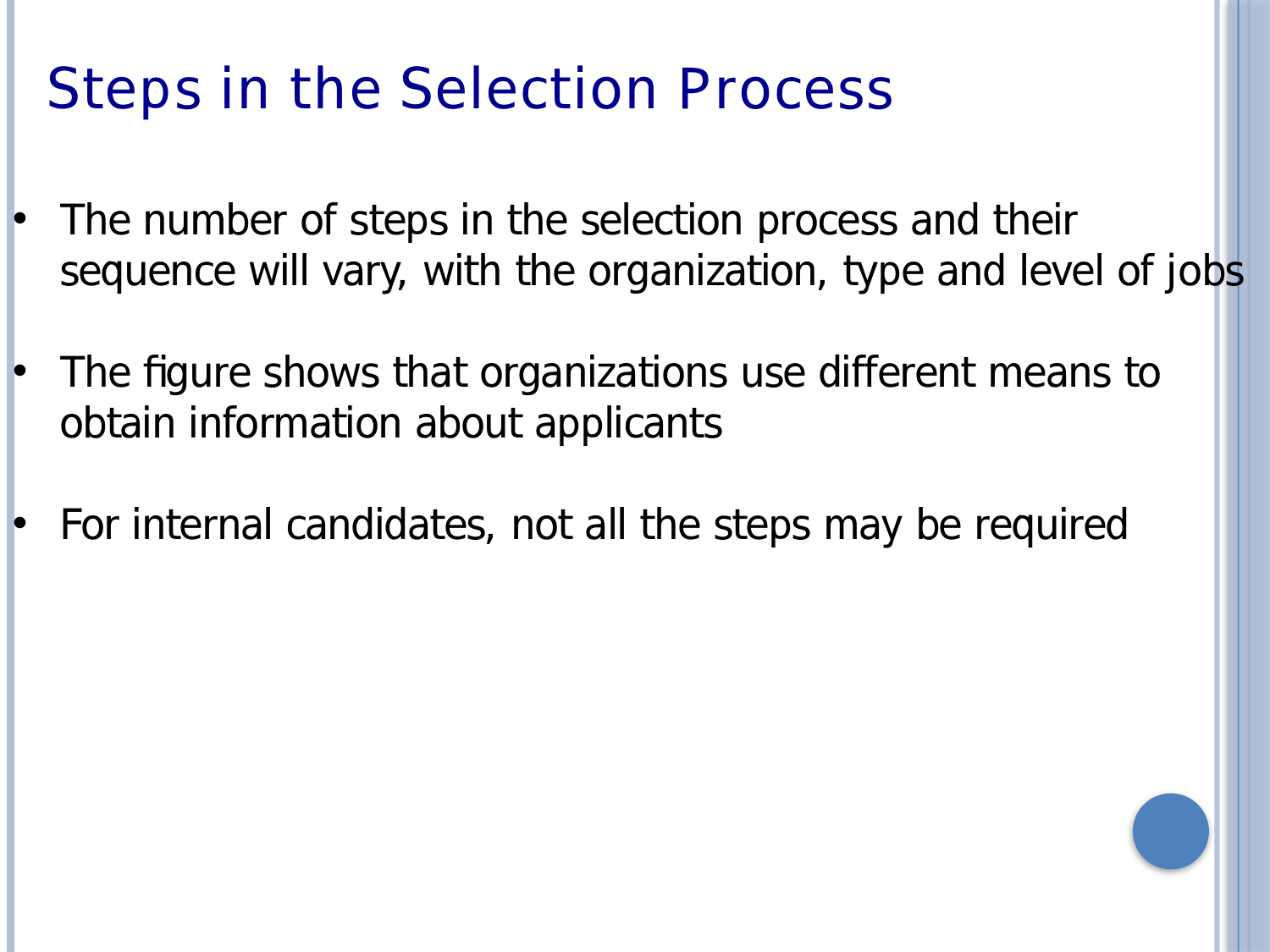

Steps in the Selection Process
The number of steps in the selection process and their sequence will vary, with the organization, type and level of jobs

The figure shows that organizations use different means to obtain information about applicants

For internal candidates, not all the steps may be required